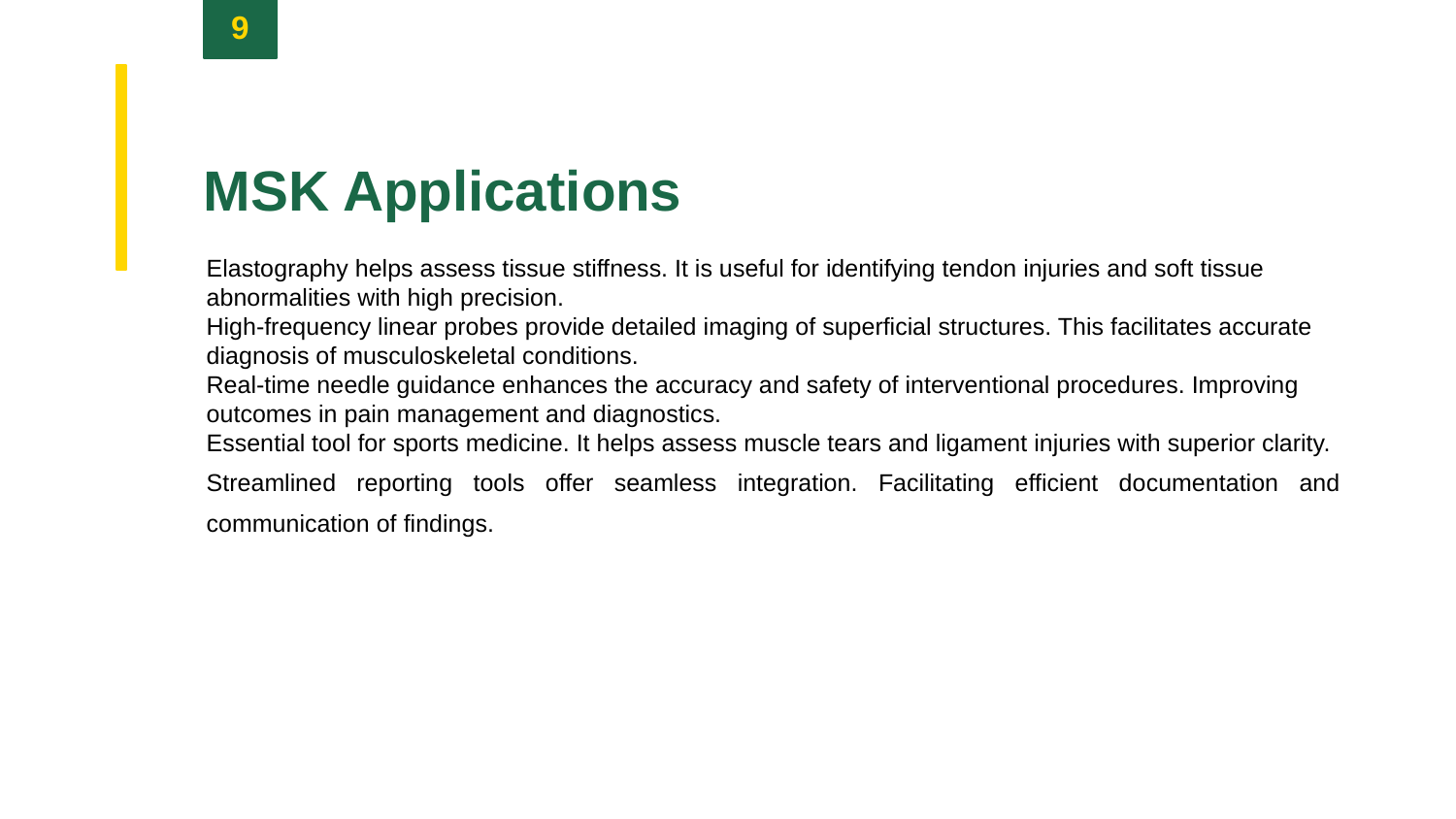

9

MSK Applications
Elastography helps assess tissue stiffness. It is useful for identifying tendon injuries and soft tissue abnormalities with high precision.
High-frequency linear probes provide detailed imaging of superficial structures. This facilitates accurate diagnosis of musculoskeletal conditions.
Real-time needle guidance enhances the accuracy and safety of interventional procedures. Improving outcomes in pain management and diagnostics.
Essential tool for sports medicine. It helps assess muscle tears and ligament injuries with superior clarity.
Streamlined reporting tools offer seamless integration. Facilitating efficient documentation and communication of findings.